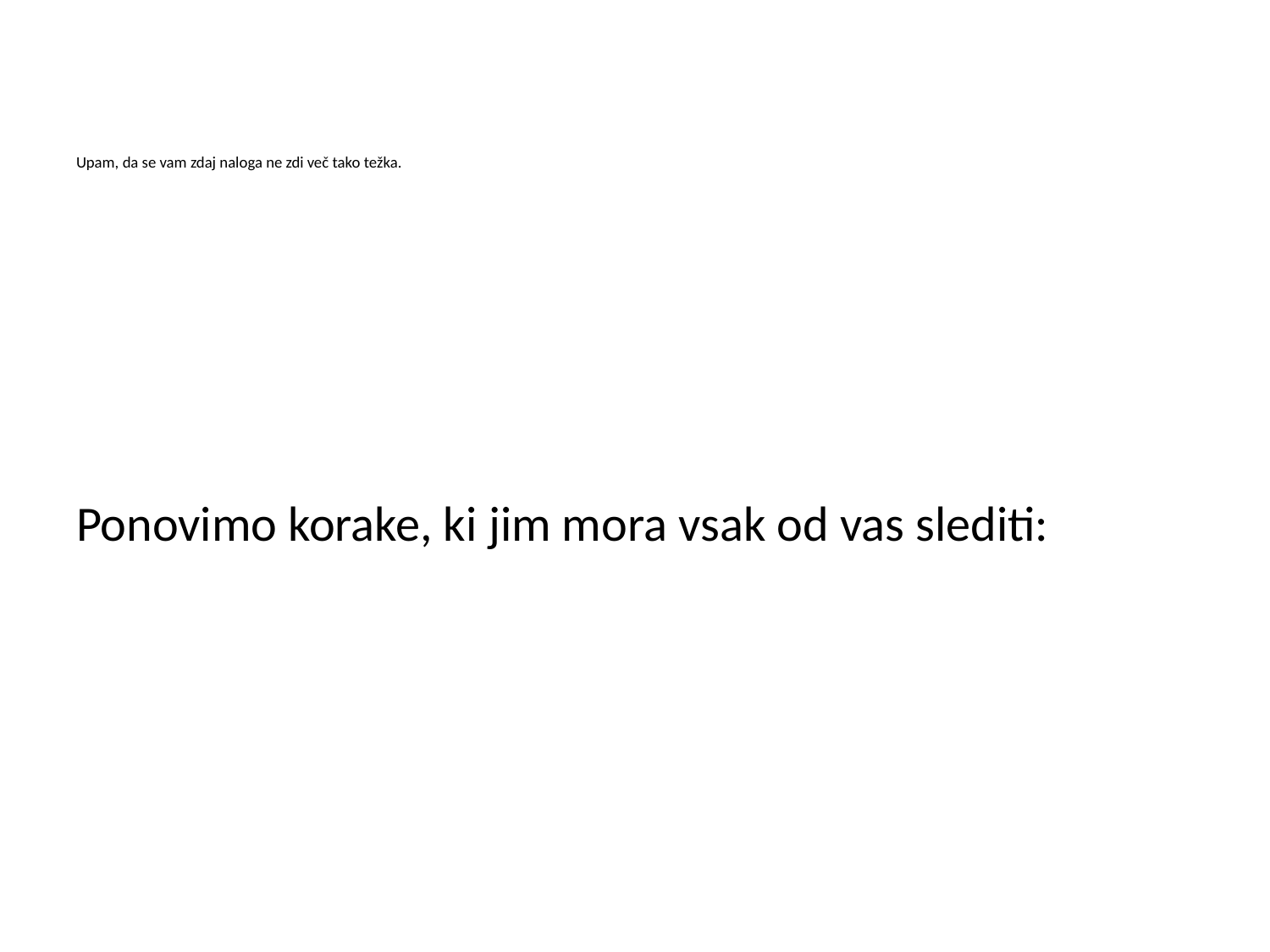

# Upam, da se vam zdaj naloga ne zdi več tako težka.
Ponovimo korake, ki jim mora vsak od vas slediti: